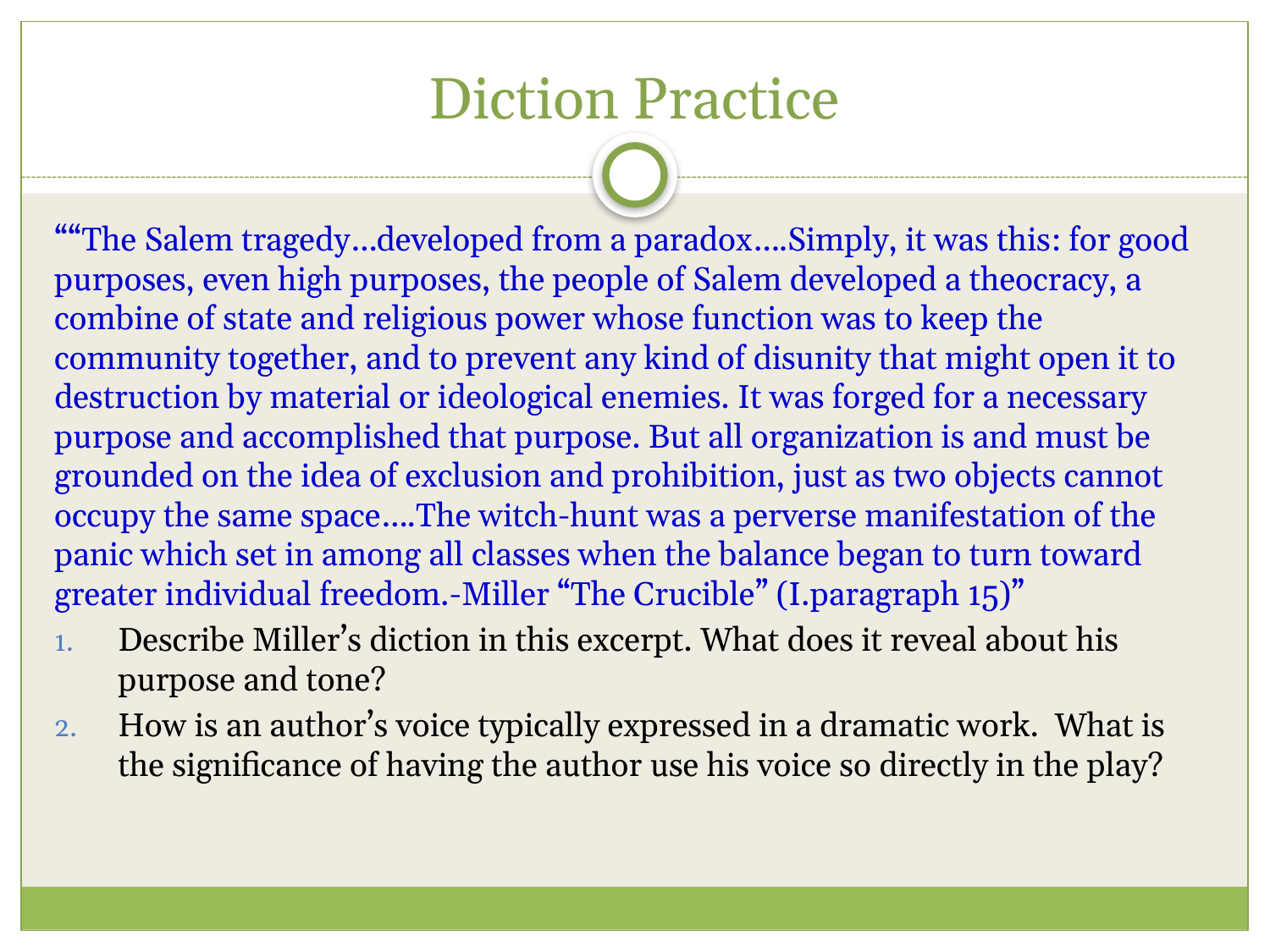

# Diction Practice
““The Salem tragedy…developed from a paradox….Simply, it was this: for good purposes, even high purposes, the people of Salem developed a theocracy, a combine of state and religious power whose function was to keep the community together, and to prevent any kind of disunity that might open it to destruction by material or ideological enemies. It was forged for a necessary purpose and accomplished that purpose. But all organization is and must be grounded on the idea of exclusion and prohibition, just as two objects cannot occupy the same space….The witch-hunt was a perverse manifestation of the panic which set in among all classes when the balance began to turn toward greater individual freedom.-Miller “The Crucible” (I.paragraph 15)”
Describe Miller’s diction in this excerpt. What does it reveal about his purpose and tone?
How is an author’s voice typically expressed in a dramatic work.  What is the significance of having the author use his voice so directly in the play?